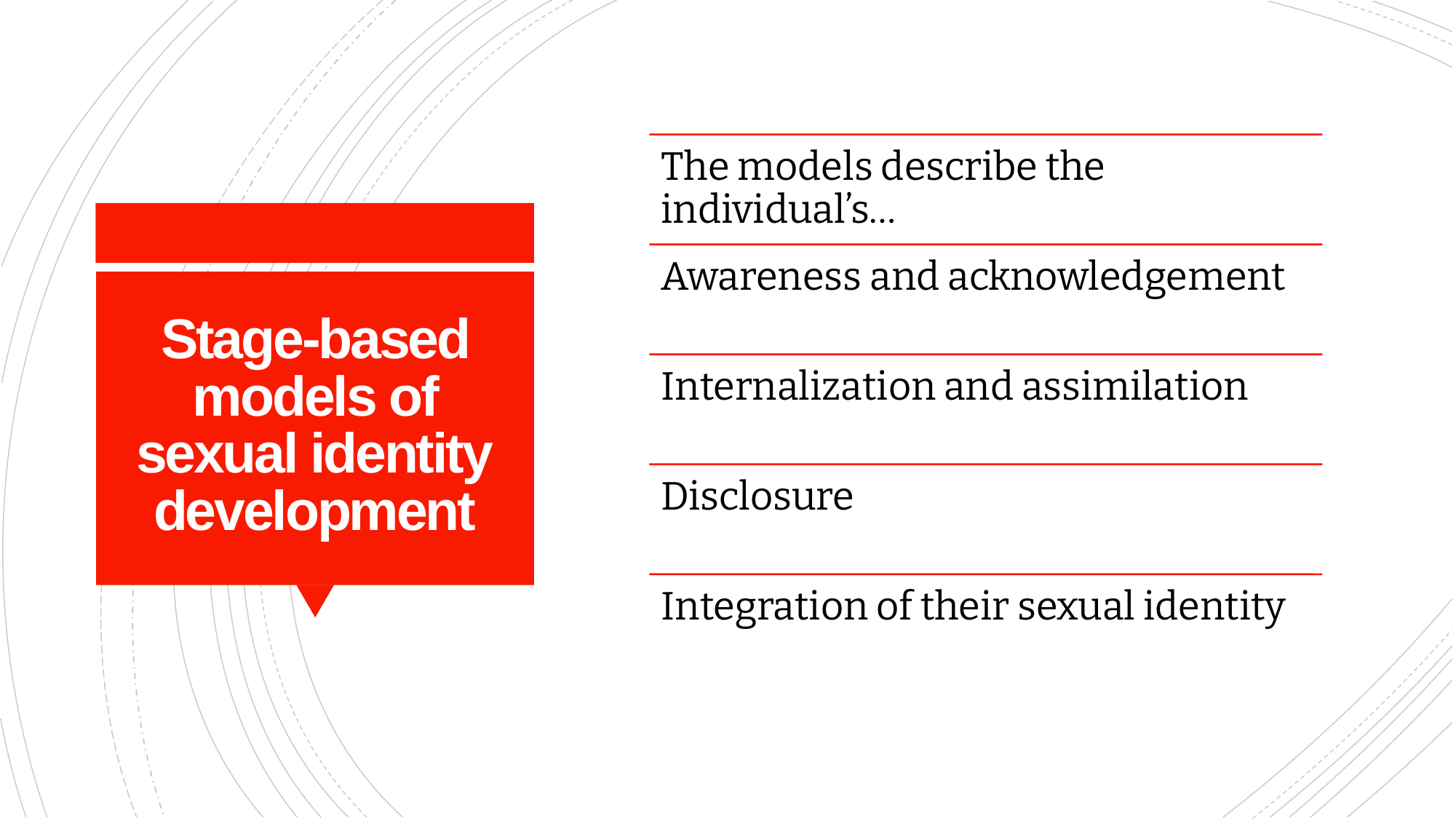

The models describe the individual’s…
Awareness and acknowledgement
Internalization and assimilation
Disclosure
Integration of their sexual identity
# Stage-based models of sexual identity development